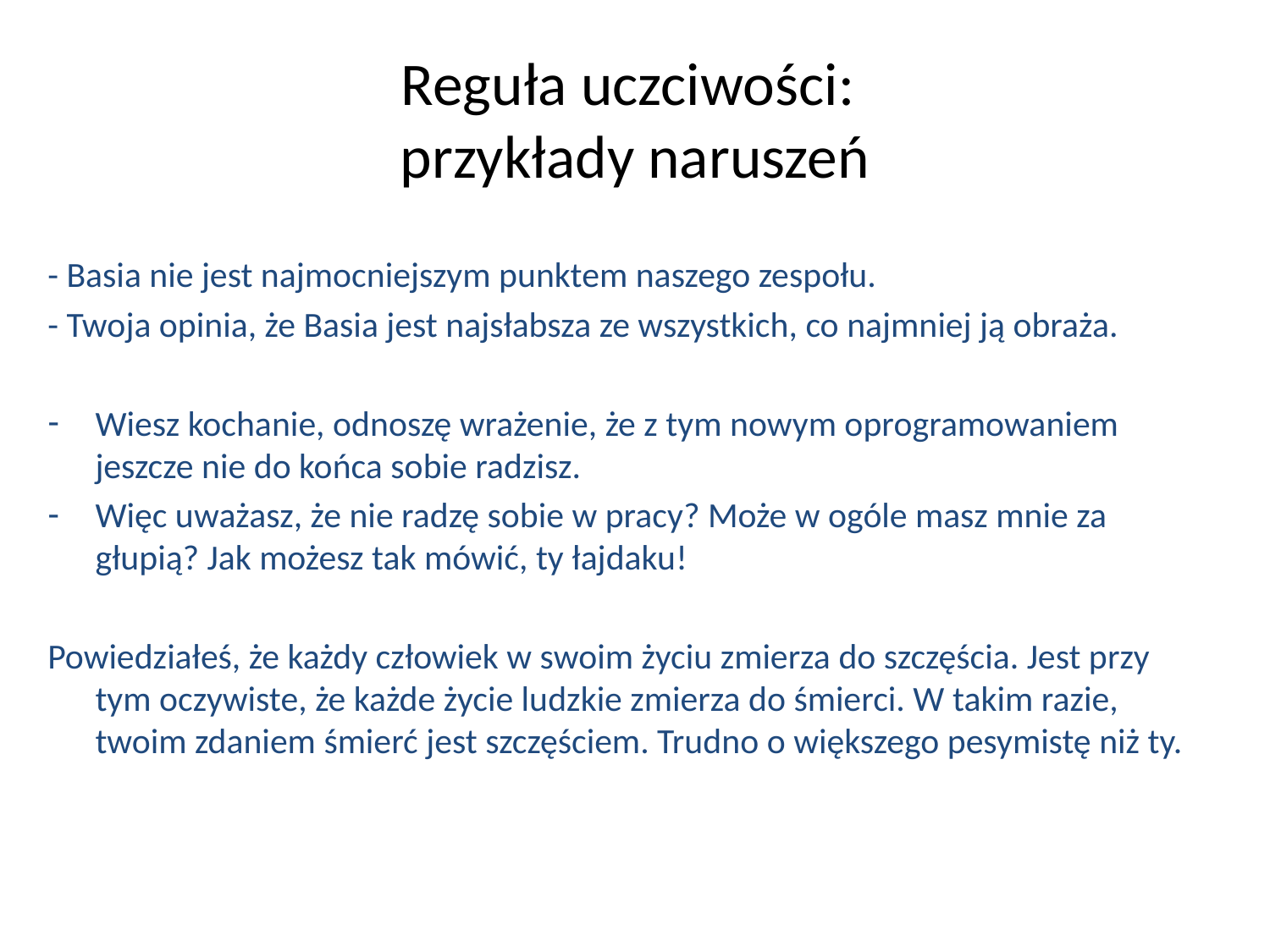

# Reguła uczciwości: przykłady naruszeń
- Basia nie jest najmocniejszym punktem naszego zespołu.
- Twoja opinia, że Basia jest najsłabsza ze wszystkich, co najmniej ją obraża.

Wiesz kochanie, odnoszę wrażenie, że z tym nowym oprogramowaniem jeszcze nie do końca sobie radzisz.
Więc uważasz, że nie radzę sobie w pracy? Może w ogóle masz mnie za głupią? Jak możesz tak mówić, ty łajdaku!

Powiedziałeś, że każdy człowiek w swoim życiu zmierza do szczęścia. Jest przy tym oczywiste, że każde życie ludzkie zmierza do śmierci. W takim razie, twoim zdaniem śmierć jest szczęściem. Trudno o większego pesymistę niż ty.